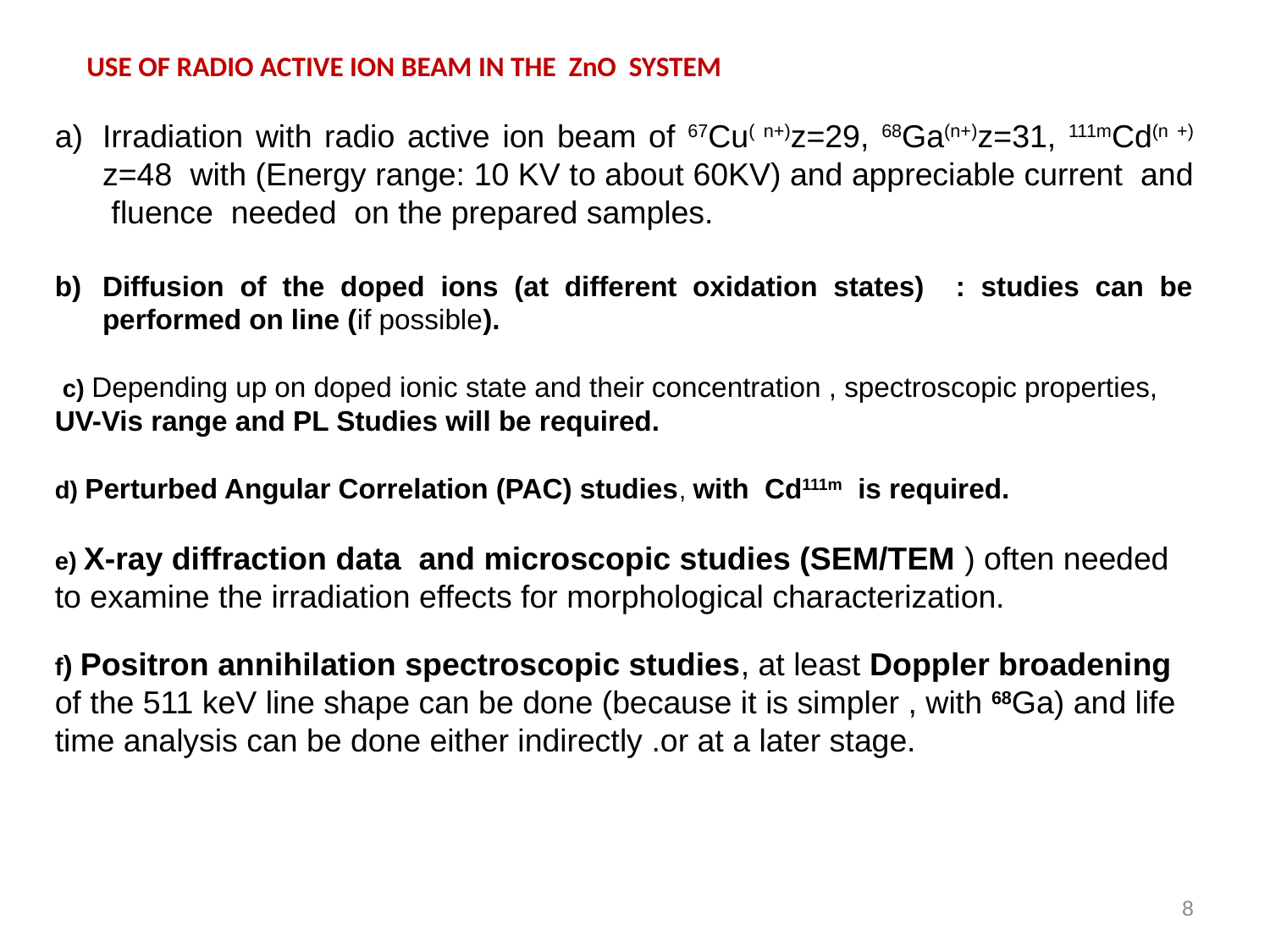

USE OF RADIO ACTIVE ION BEAM IN THE  ZnO  SYSTEM
Irradiation with radio active ion beam of 67Cu( n+)z=29, 68Ga(n+)z=31, 111mCd(n +) z=48  with (Energy range: 10 KV to about 60KV) and appreciable current  and  fluence  needed  on the prepared samples.

Diffusion of the doped ions (at different oxidation states)  : studies can be performed on line (if possible).

 c) Depending up on doped ionic state and their concentration , spectroscopic properties,
UV-Vis range and PL Studies will be required.

d) Perturbed Angular Correlation (PAC) studies, with  Cd111m  is required.

e) X-ray diffraction data  and microscopic studies (SEM/TEM ) often needed to examine the irradiation effects for morphological characterization.

f) Positron annihilation spectroscopic studies, at least Doppler broadening of the 511 keV line shape can be done (because it is simpler , with 68Ga) and life time analysis can be done either indirectly .or at a later stage.
8